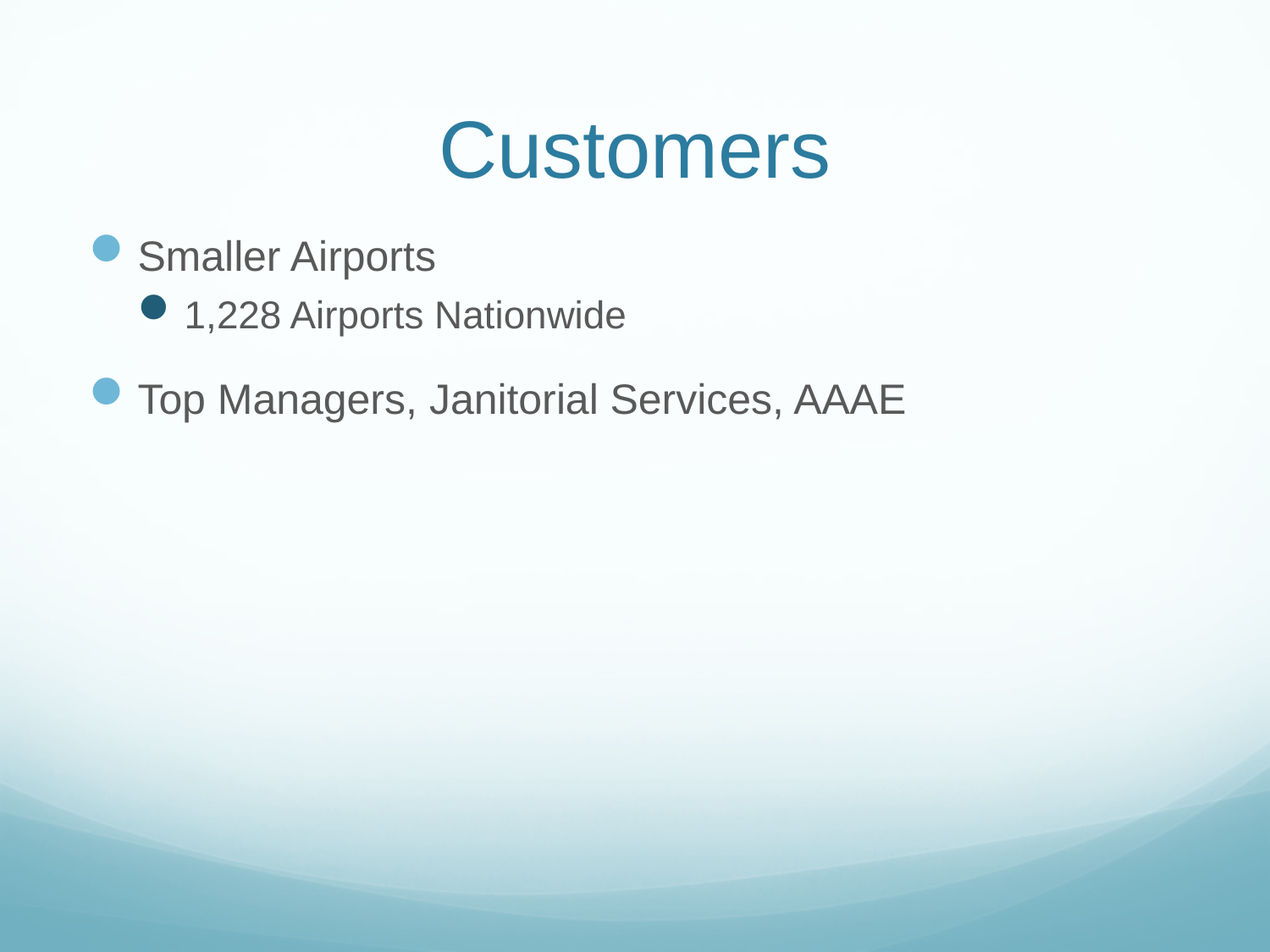

# Customers
Smaller Airports
1,228 Airports Nationwide
Top Managers, Janitorial Services, AAAE